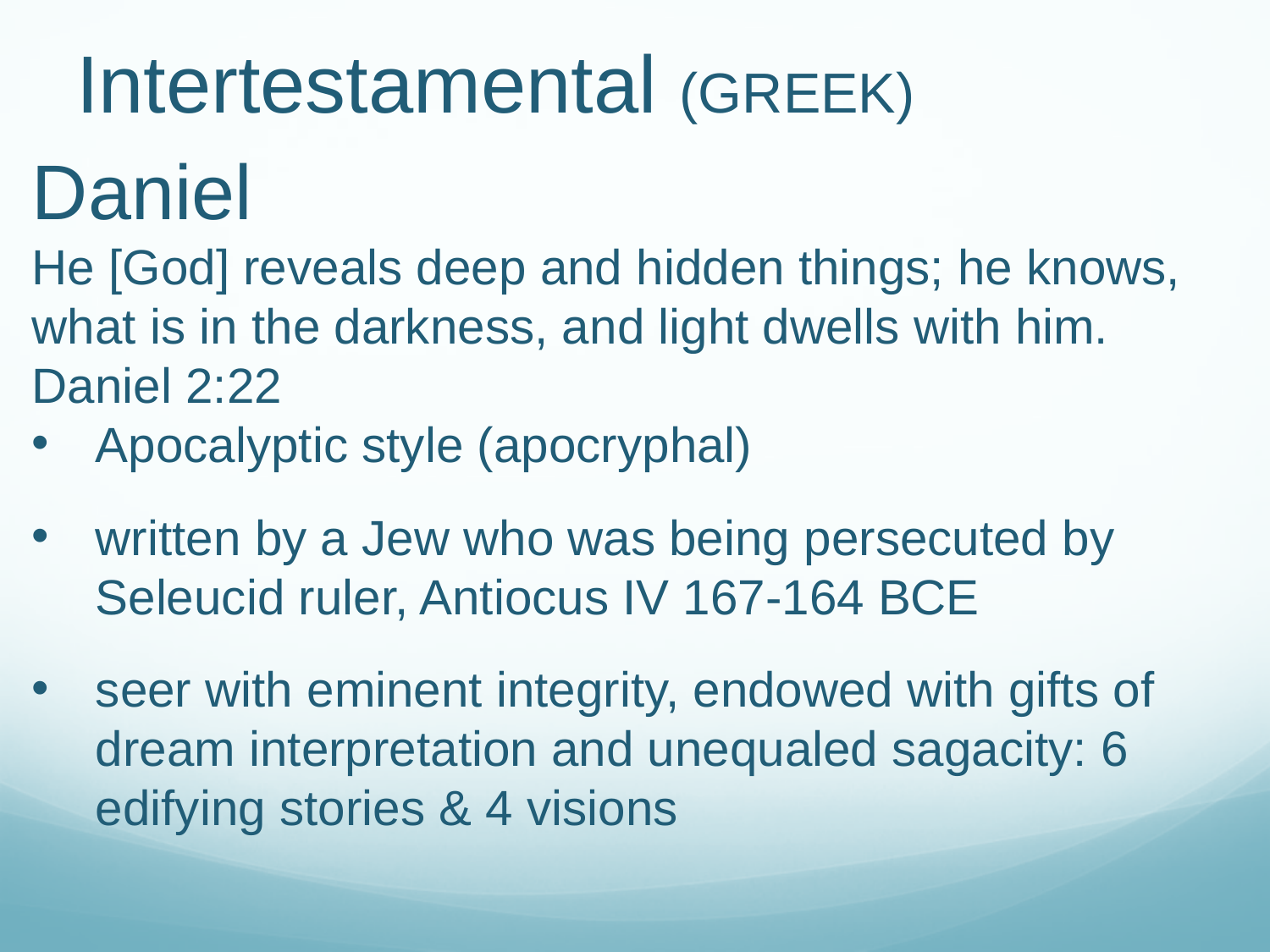

# Intertestamental (GREEK)
Daniel
He [God] reveals deep and hidden things; he knows, what is in the darkness, and light dwells with him. Daniel 2:22
Apocalyptic style (apocryphal)

written by a Jew who was being persecuted by Seleucid ruler, Antiocus IV 167-164 BCE

seer with eminent integrity, endowed with gifts of dream interpretation and unequaled sagacity: 6 edifying stories & 4 visions